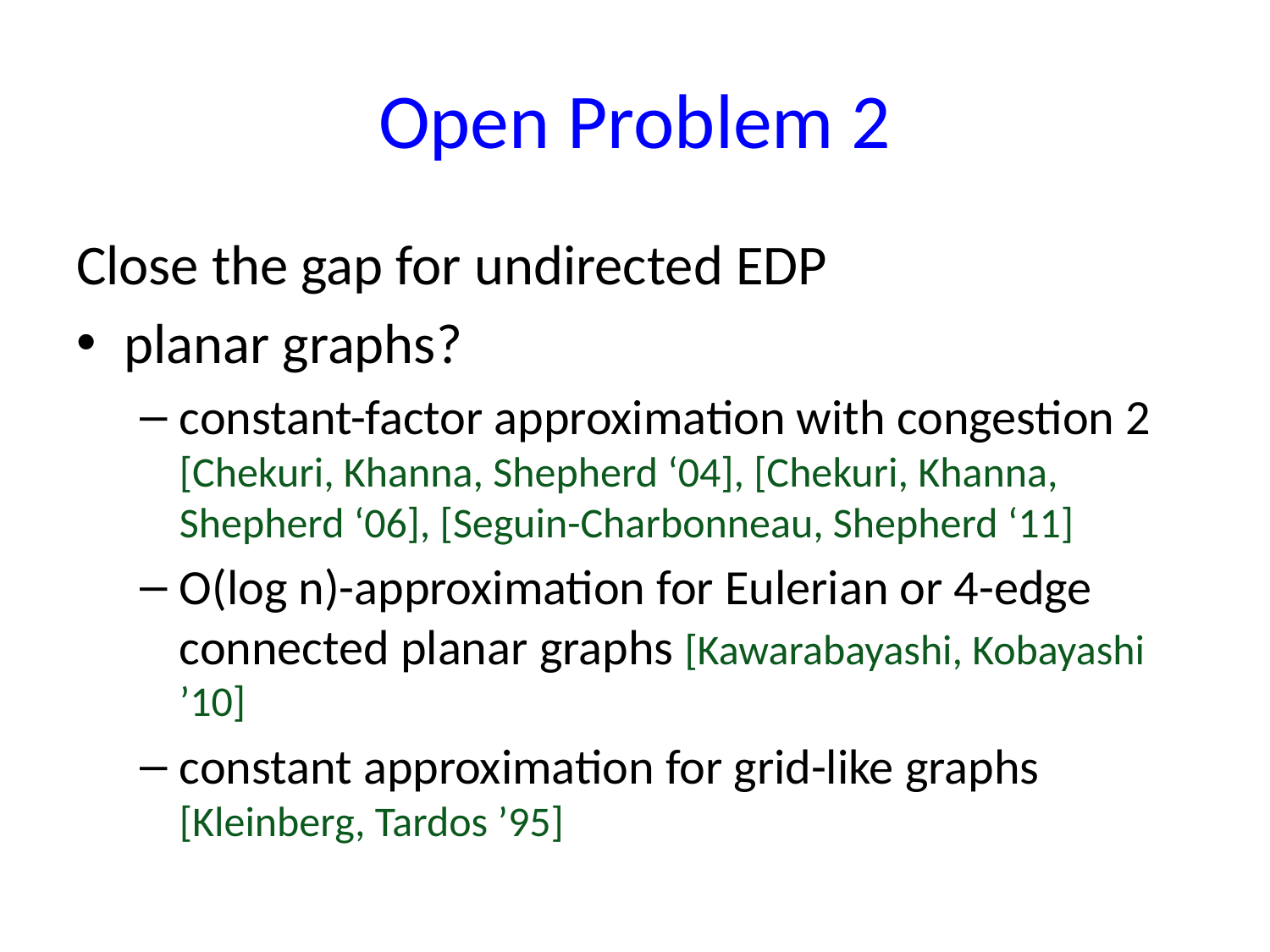

# Open Problem 2
Close the gap for undirected EDP
planar graphs?
constant-factor approximation with congestion 2 [Chekuri, Khanna, Shepherd ‘04], [Chekuri, Khanna, Shepherd ‘06], [Seguin-Charbonneau, Shepherd ‘11]
O(log n)-approximation for Eulerian or 4-edge connected planar graphs [Kawarabayashi, Kobayashi ’10]
constant approximation for grid-like graphs [Kleinberg, Tardos ’95]